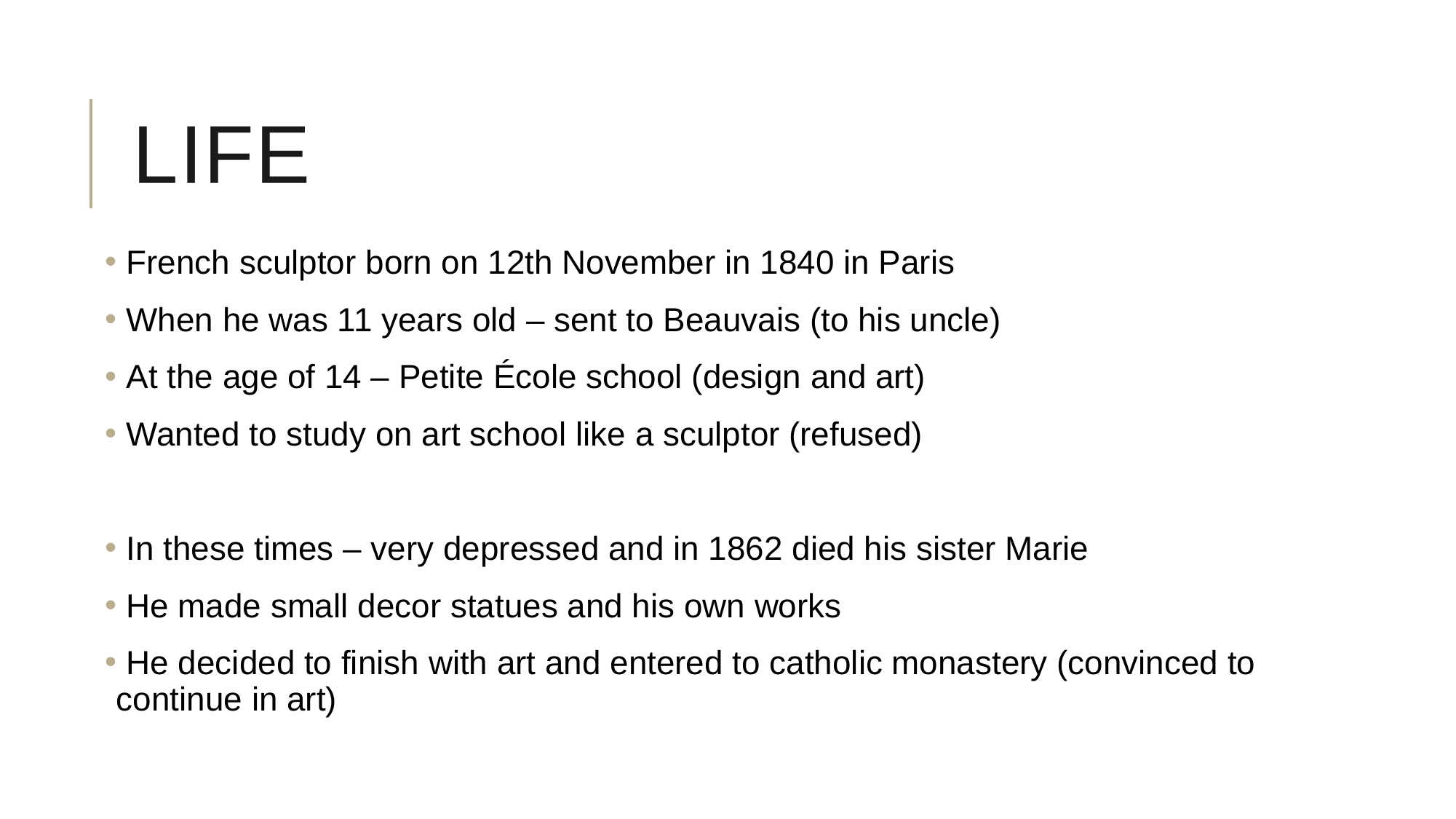

# Life
 French sculptor born on 12th November in 1840 in Paris
 When he was 11 years old – sent to Beauvais (to his uncle)
 At the age of 14 – Petite École school (design and art)
 Wanted to study on art school like a sculptor (refused)

 In these times – very depressed and in 1862 died his sister Marie
 He made small decor statues and his own works
 He decided to finish with art and entered to catholic monastery (convinced to continue in art)